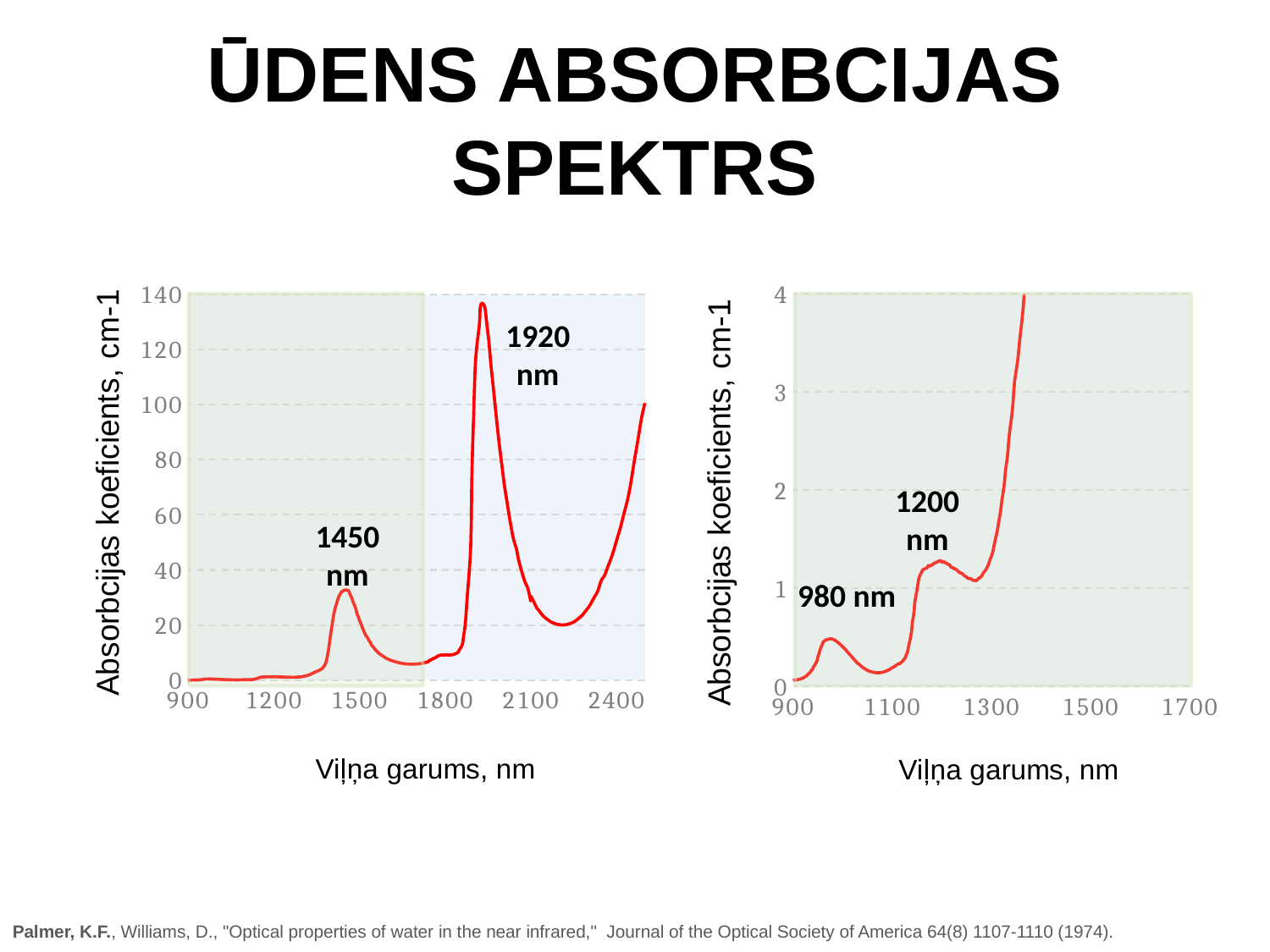

# Ūdens absorbcijas spektrs

### Chart

| Category | Ūdens |
|---|---|
1200 nm
980 nm

### Chart

| Category | Ūdens |
|---|---|
1920 nm
1450 nm
Palmer, K.F., Williams, D., "Optical properties of water in the near infrared,"  Journal of the Optical Society of America 64(8) 1107-1110 (1974).